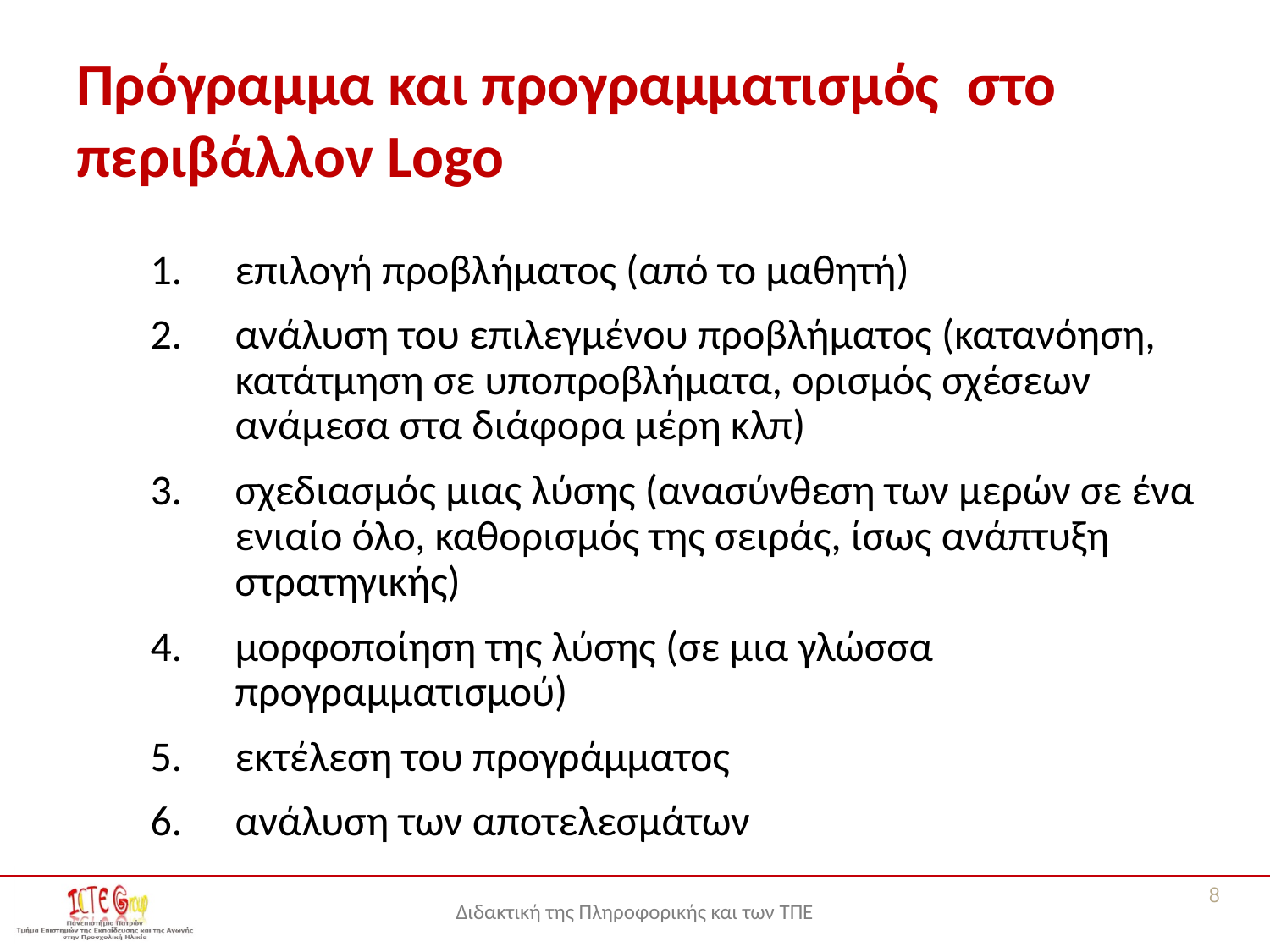

# Πρόγραμμα και προγραμματισμός  στο περιβάλλον Logo
επιλογή προβλήματος (από το μαθητή)
ανάλυση του επιλεγμένου προβλήματος (κατανόηση, κατάτμηση σε υποπροβλήματα, ορισμός σχέσεων ανάμεσα στα διάφορα μέρη κλπ)
σχεδιασμός μιας λύσης (ανασύνθεση των μερών σε ένα ενιαίο όλο, καθορισμός της σειράς, ίσως ανάπτυξη στρατηγικής)
μορφοποίηση της λύσης (σε μια γλώσσα προγραμματισμού)
εκτέλεση του προγράμματος
ανάλυση των αποτελεσμάτων

8